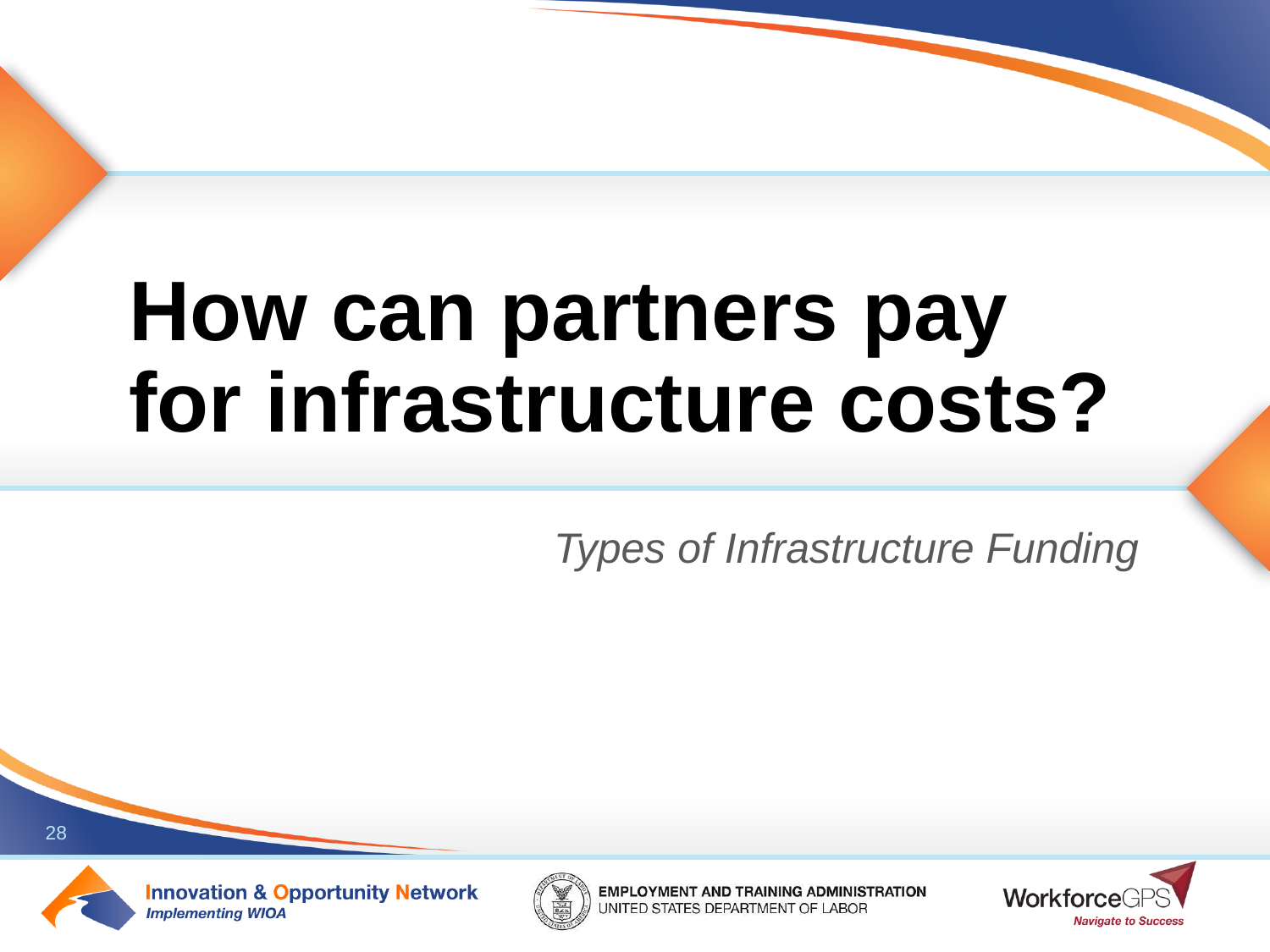

# How can partners pay for infrastructure costs?
Types of Infrastructure Funding